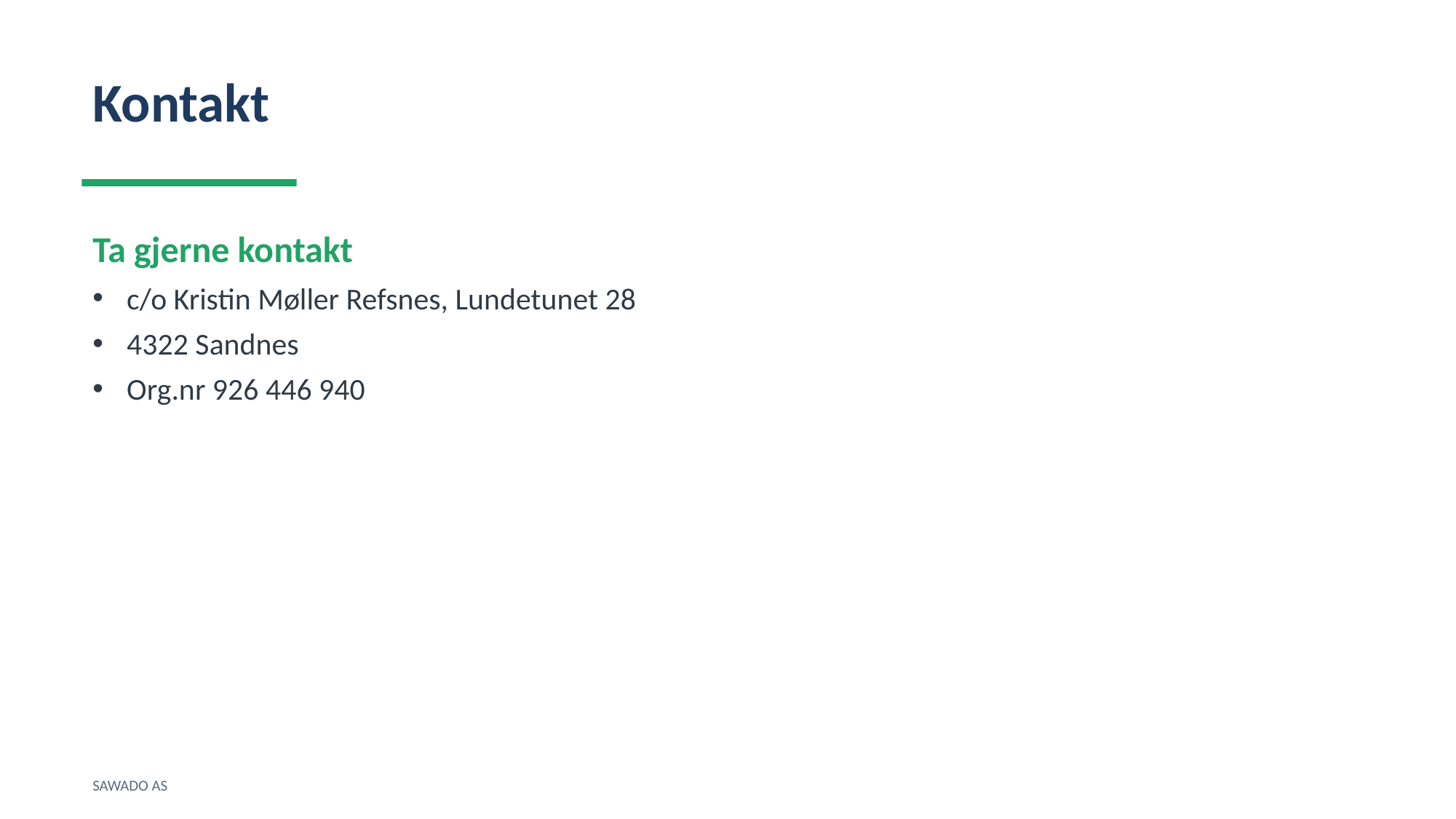

Kontakt

Ta gjerne kontakt
c/o Kristin Møller Refsnes, Lundetunet 28
4322 Sandnes
Org.nr 926 446 940
SAWADO AS